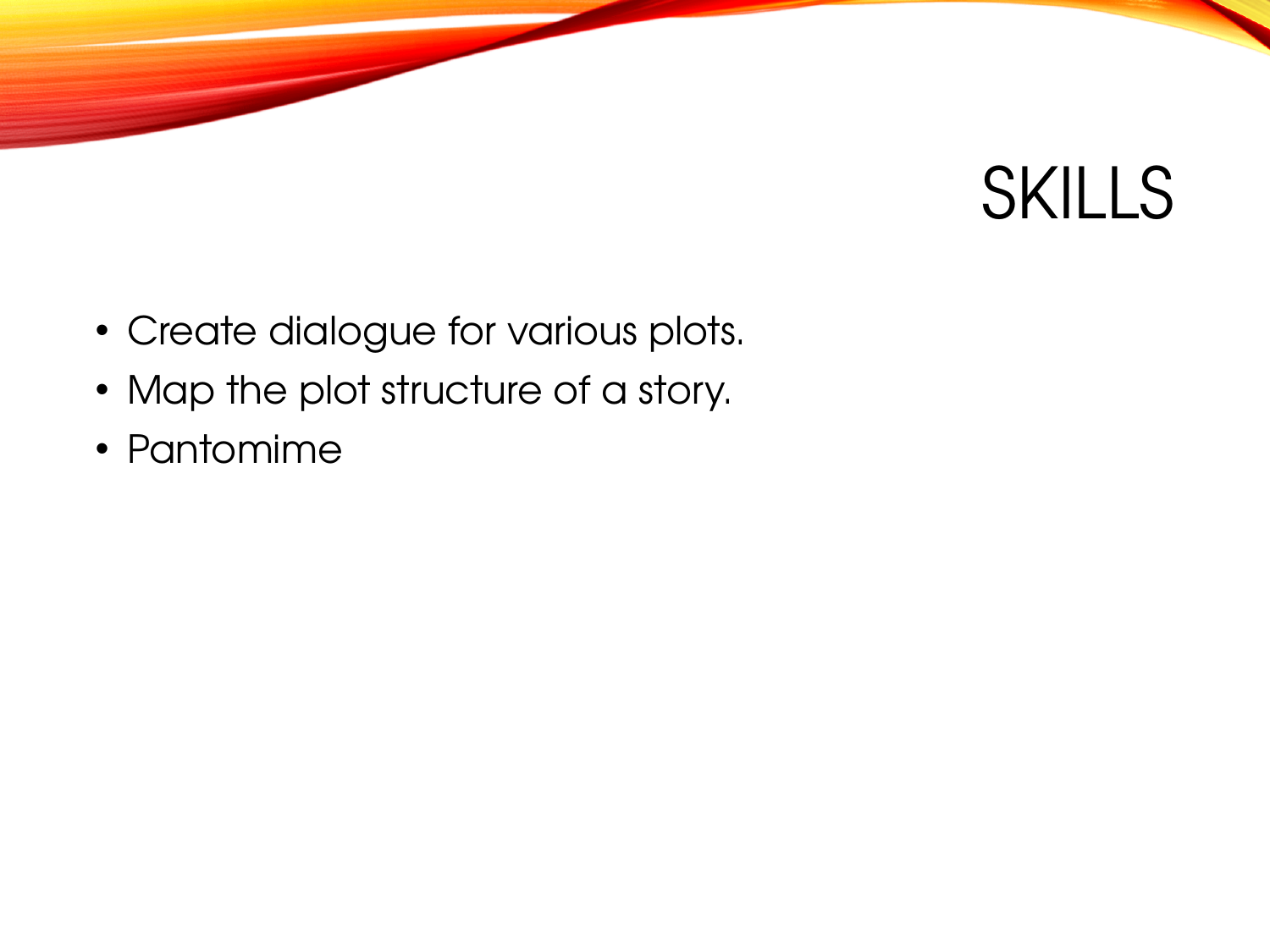

# Skills
Create dialogue for various plots.
Map the plot structure of a story.
Pantomime